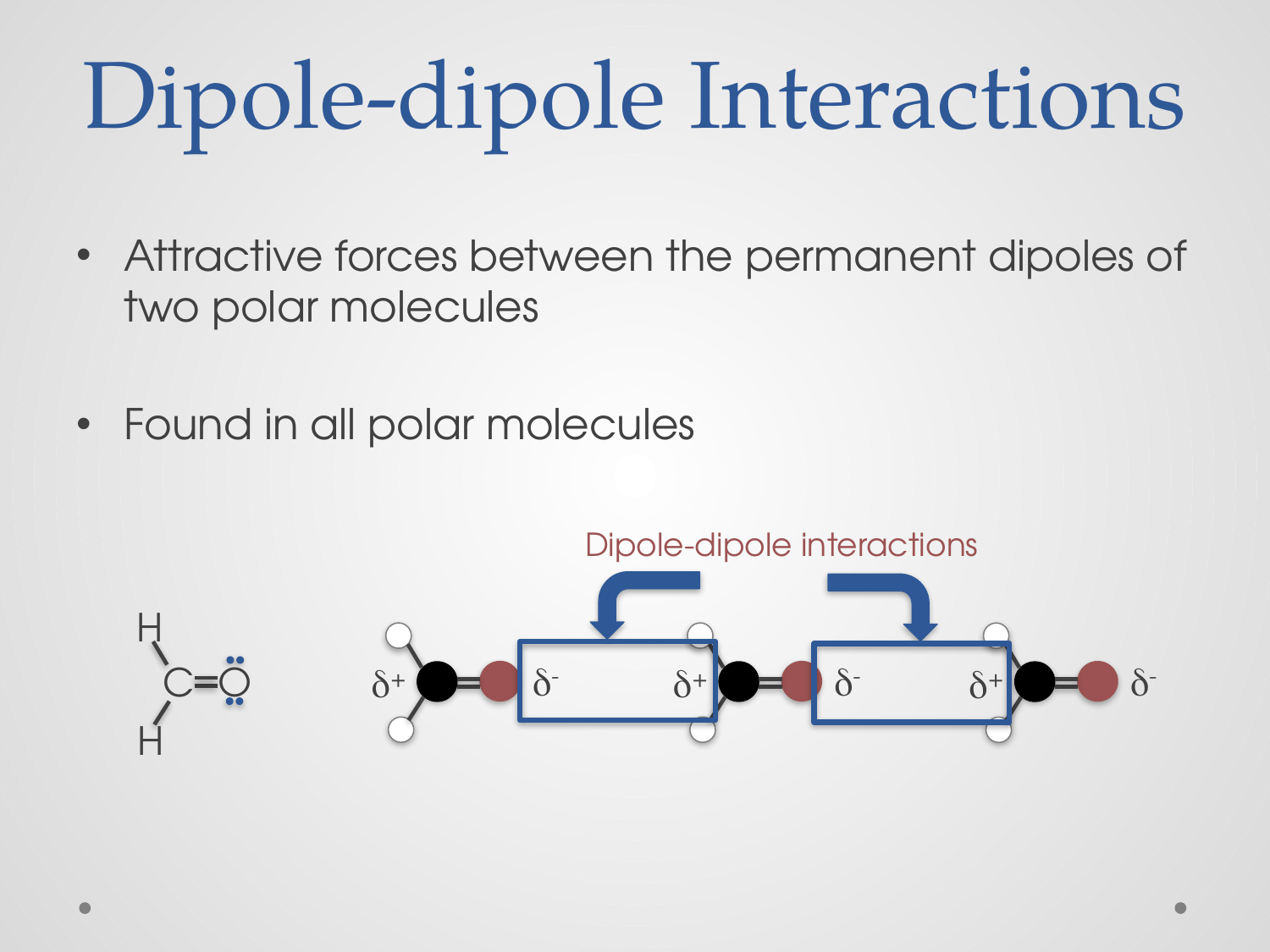

# Dipole-dipole Interactions
Attractive forces between the permanent dipoles of two polar molecules

Found in all polar molecules
Dipole-dipole interactions

O

H
H
C

δ-
δ+

δ-
δ+

δ-
δ+